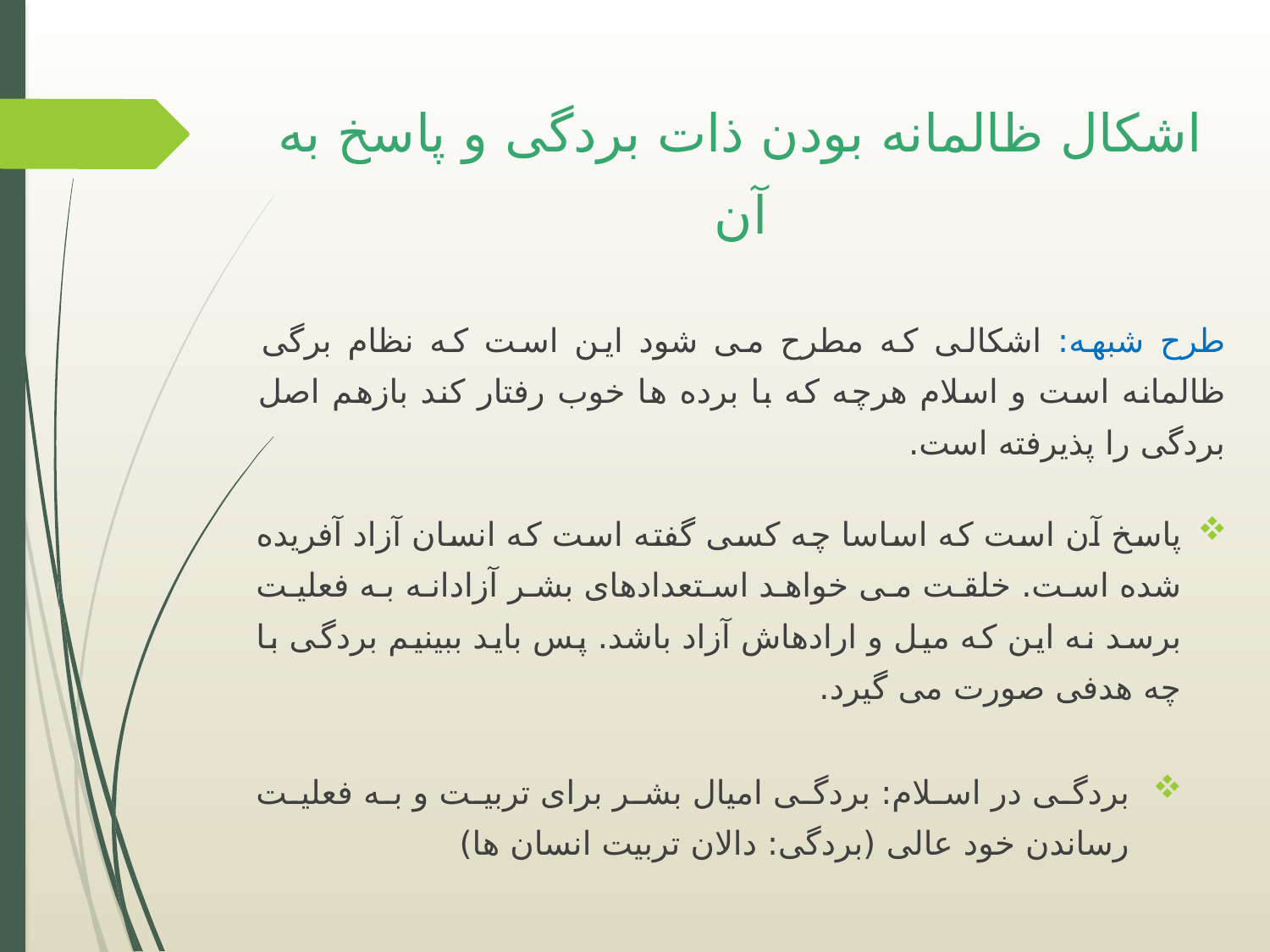

اشکال ظالمانه بودن ذات بردگی و پاسخ به آن

طرح شبهه: اشکالی که مطرح می شود این است که نظام برگی ظالمانه است و اسلام هرچه که با برده ها خوب رفتار کند بازهم اصل بردگی را پذیرفته است.

پاسخ آن است که اساسا چه کسی گفته است که انسان آزاد آفریده شده است. خلقت می خواهد استعدادهای بشر آزادانه به فعلیت برسد نه این که میل و اراده­اش آزاد باشد. پس باید ببینیم بردگی با چه هدفی صورت می گیرد.

بردگی در اسلام: بردگی امیال بشر برای تربیت و به فعلیت رساندن خود عالی (بردگی: دالان تربیت انسان ها)